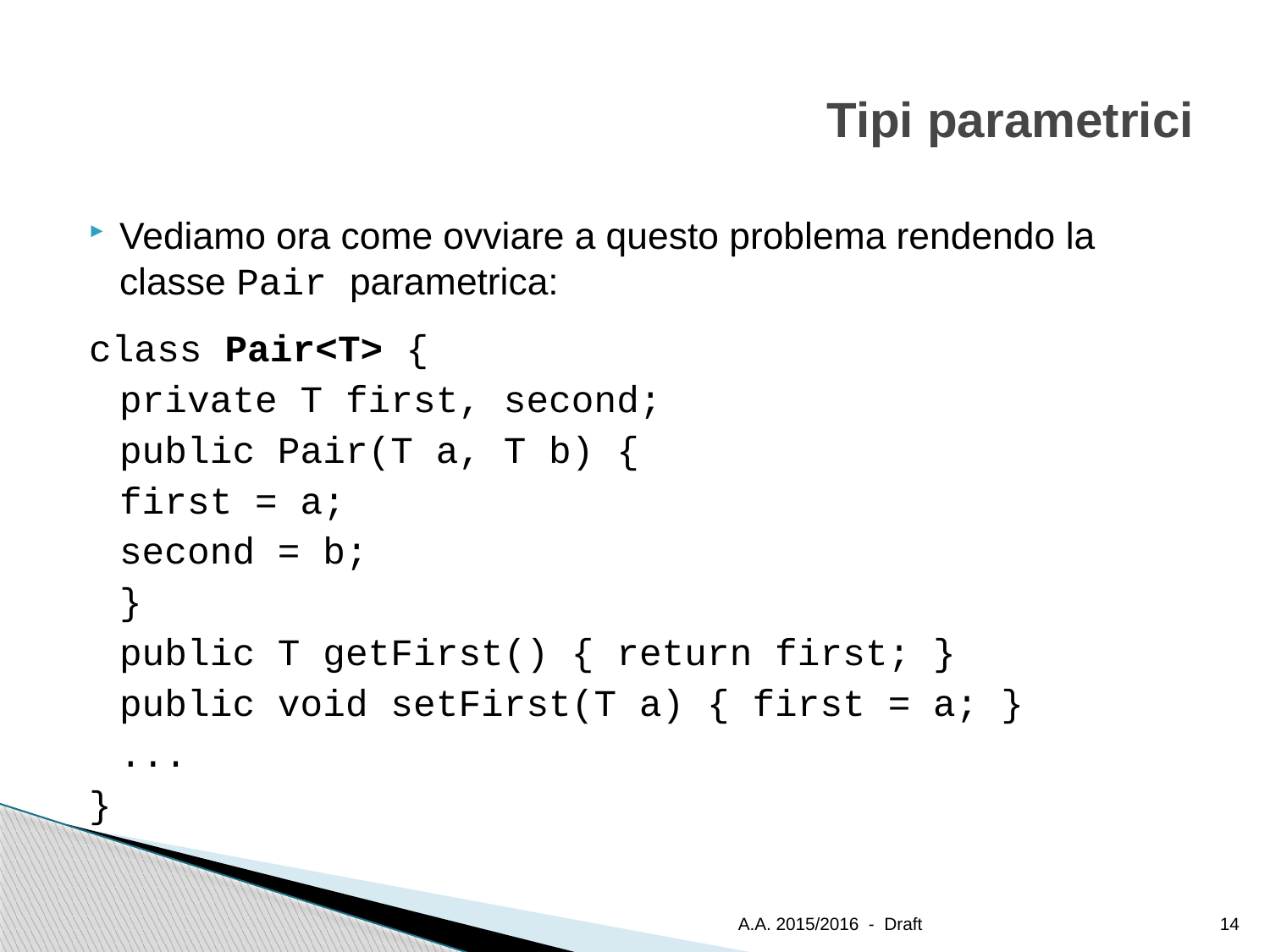

# Tipi parametrici
Vediamo ora come ovviare a questo problema rendendo la classe Pair parametrica:
class Pair<T> {
	private T first, second;
	public Pair(T a, T b) {
		first = a;
		second = b;
	}
	public T getFirst() { return first; }
	public void setFirst(T a) { first = a; }
	...
}

A.A. 2015/2016  -  Draft
14